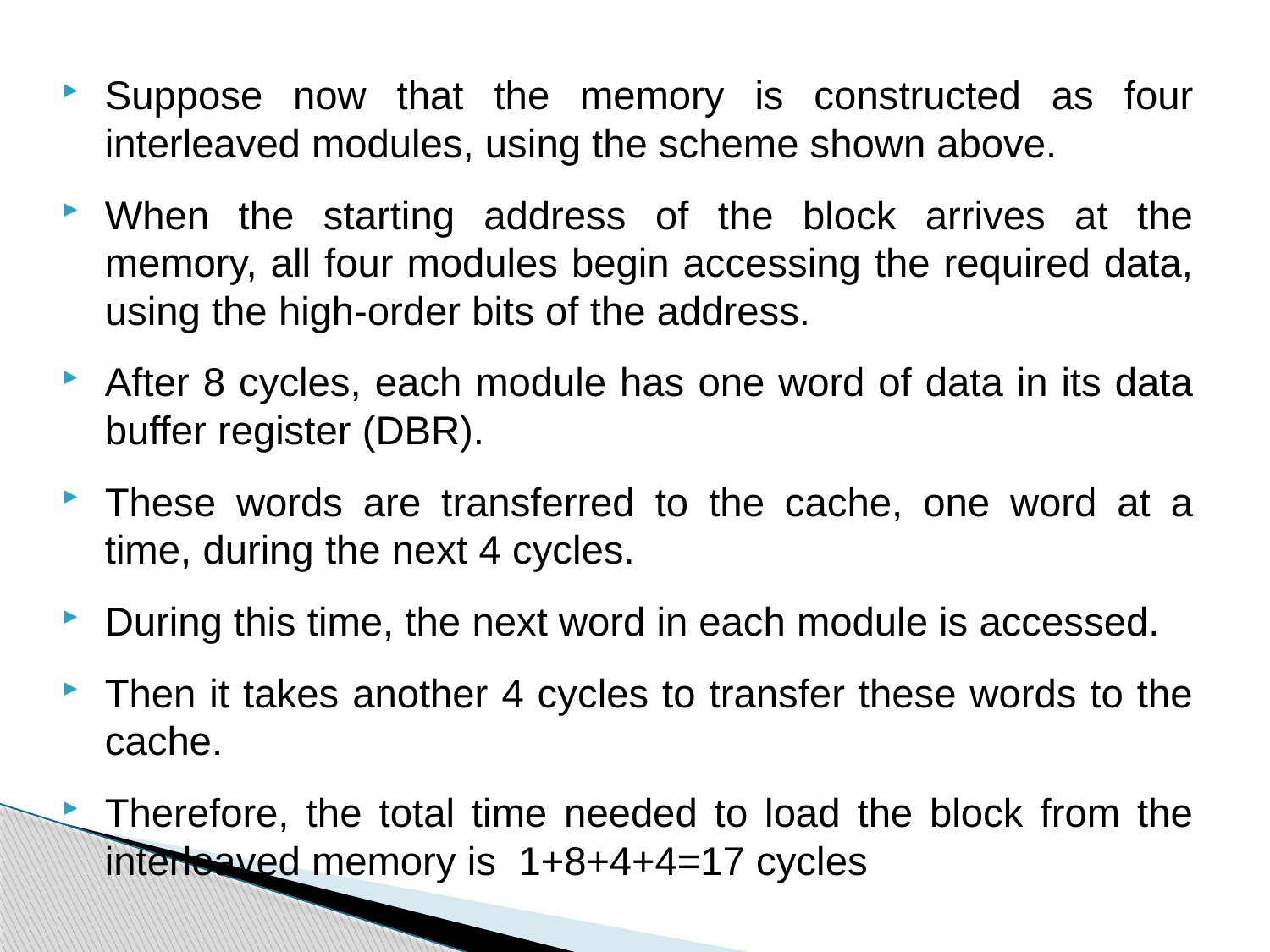

Suppose now that the memory is constructed as four interleaved modules, using the scheme shown above.
When the starting address of the block arrives at the memory, all four modules begin accessing the required data, using the high-order bits of the address.
After 8 cycles, each module has one word of data in its data buffer register (DBR).
These words are transferred to the cache, one word at a time, during the next 4 cycles.
During this time, the next word in each module is accessed.
Then it takes another 4 cycles to transfer these words to the cache.
Therefore, the total time needed to load the block from the interleaved memory is  1+8+4+4=17 cycles